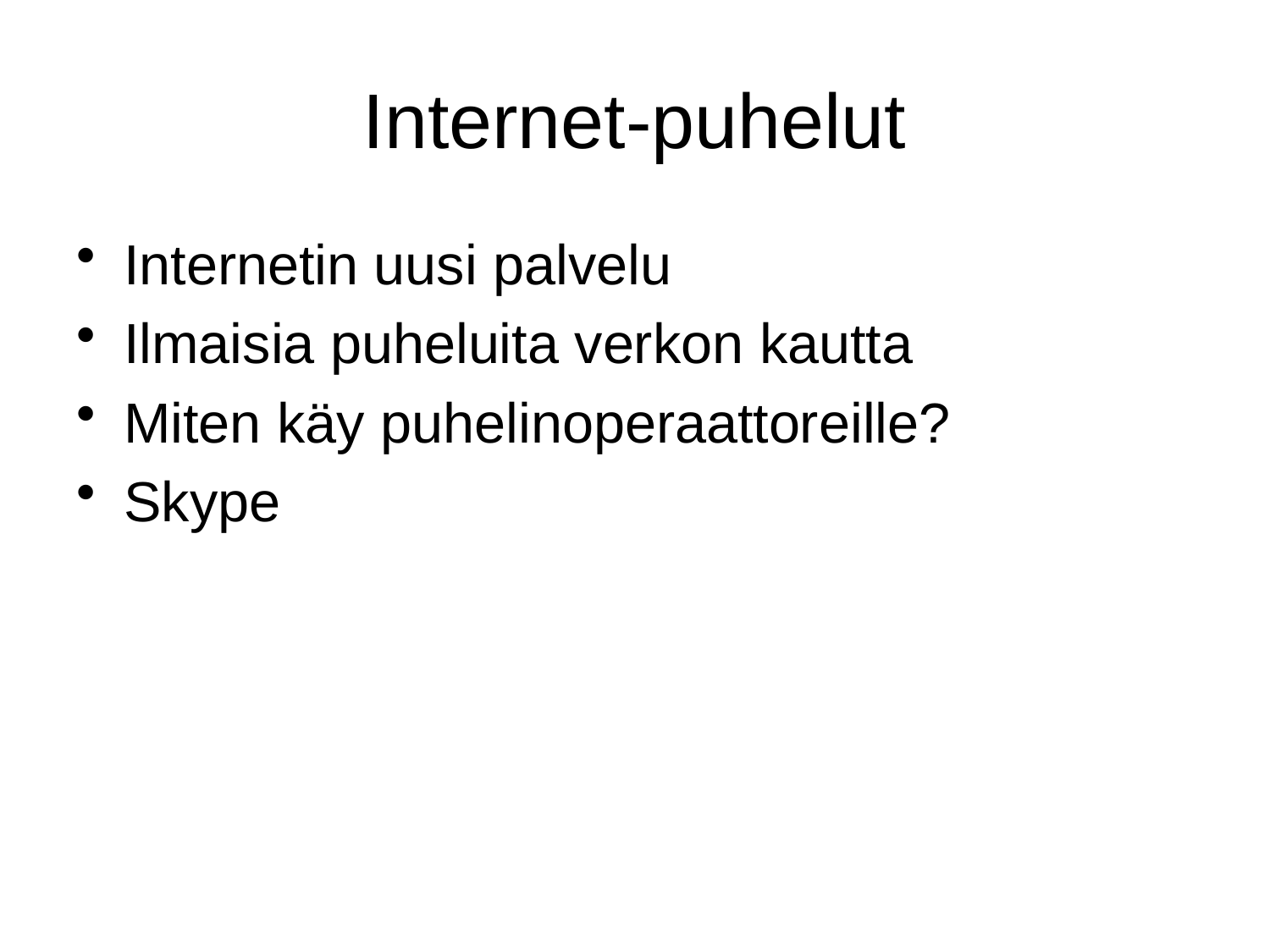

# Internet-puhelut
Internetin uusi palvelu
Ilmaisia puheluita verkon kautta
Miten käy puhelinoperaattoreille?
Skype